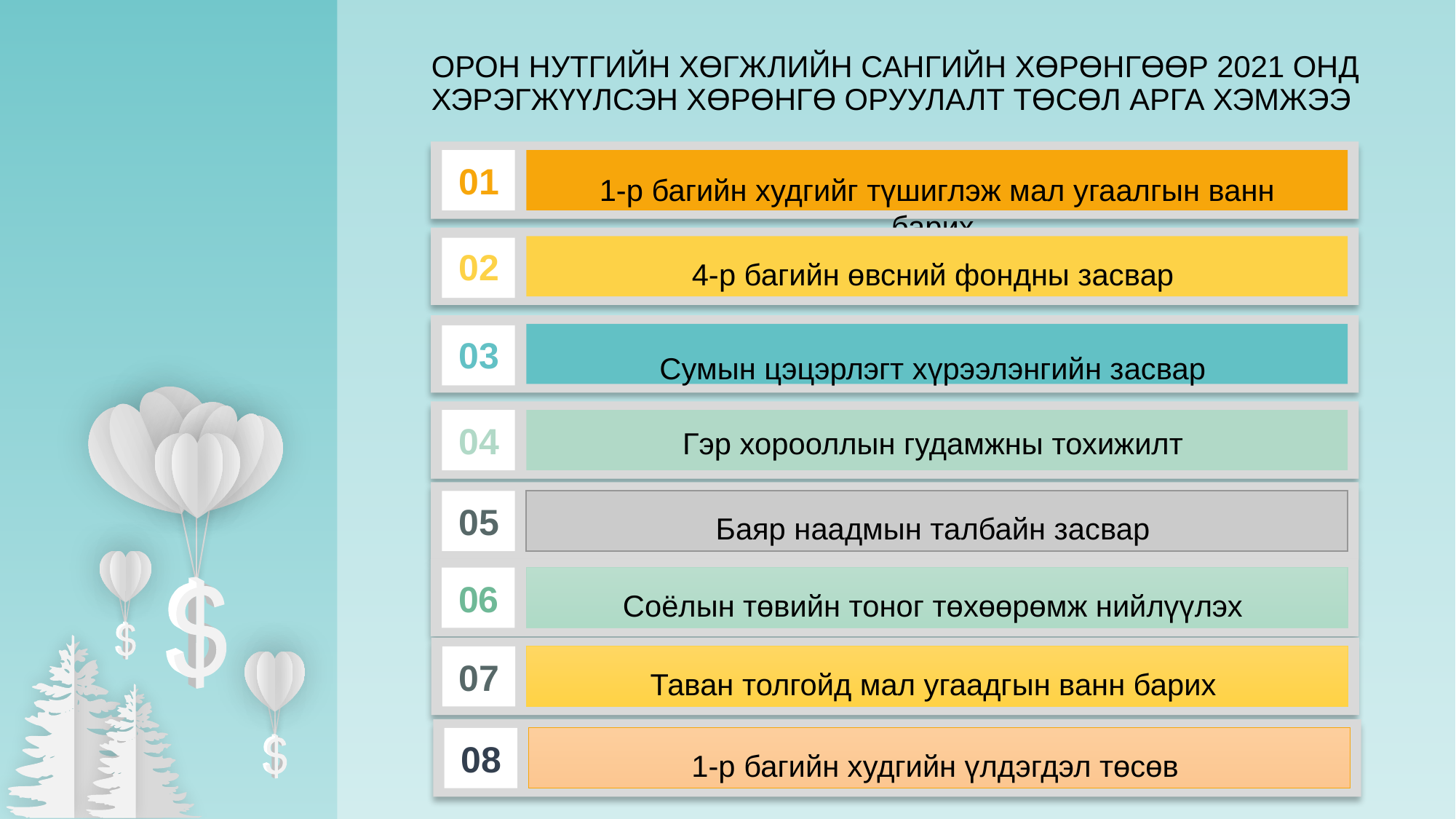

ОРОН НУТГИЙН ХӨГЖЛИЙН САНГИЙН ХӨРӨНГӨӨР 2021 ОНД ХЭРЭГЖҮҮЛСЭН ХӨРӨНГӨ ОРУУЛАЛТ ТӨСӨЛ АРГА ХЭМЖЭЭ

01
1-р багийн худгийг түшиглэж мал угаалгын ванн барих

02
4-р багийн өвсний фондны засвар

03
Сумын цэцэрлэгт хүрээлэнгийн засвар

04
Гэр хорооллын гудамжны тохижилт

05
Баяр наадмын талбайн засвар

06
Соёлын төвийн тоног төхөөрөмж нийлүүлэх

07
Таван толгойд мал угаадгын ванн барих

08
1-р багийн худгийн үлдэгдэл төсөв